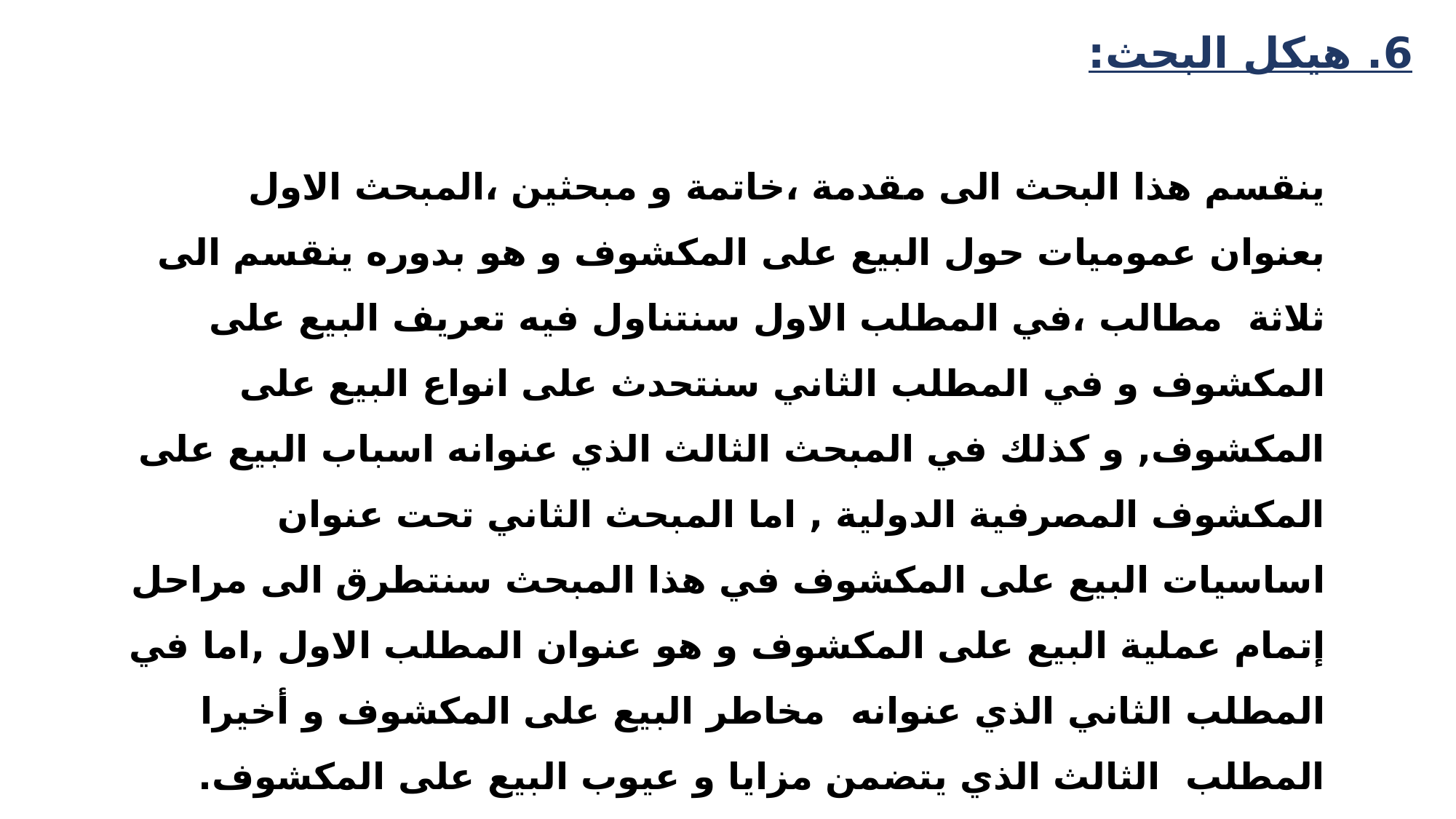

6. هيكل البحث:

	ينقسم هذا البحث الى مقدمة ،خاتمة و مبحثين ،المبحث الاول بعنوان عموميات حول البيع على المكشوف و هو بدوره ينقسم الى ثلاثة  مطالب ،في المطلب الاول سنتناول فيه تعريف البيع على المكشوف و في المطلب الثاني سنتحدث على انواع البيع على المكشوف, و كذلك في المبحث الثالث الذي عنوانه اسباب البيع على المكشوف المصرفية الدولية , اما المبحث الثاني تحت عنوان اساسيات البيع على المكشوف في هذا المبحث سنتطرق الى مراحل إتمام عملية البيع على المكشوف و هو عنوان المطلب الاول ,اما في المطلب الثاني الذي عنوانه  مخاطر البيع على المكشوف و أخيرا المطلب  الثالث الذي يتضمن مزايا و عيوب البيع على المكشوف.